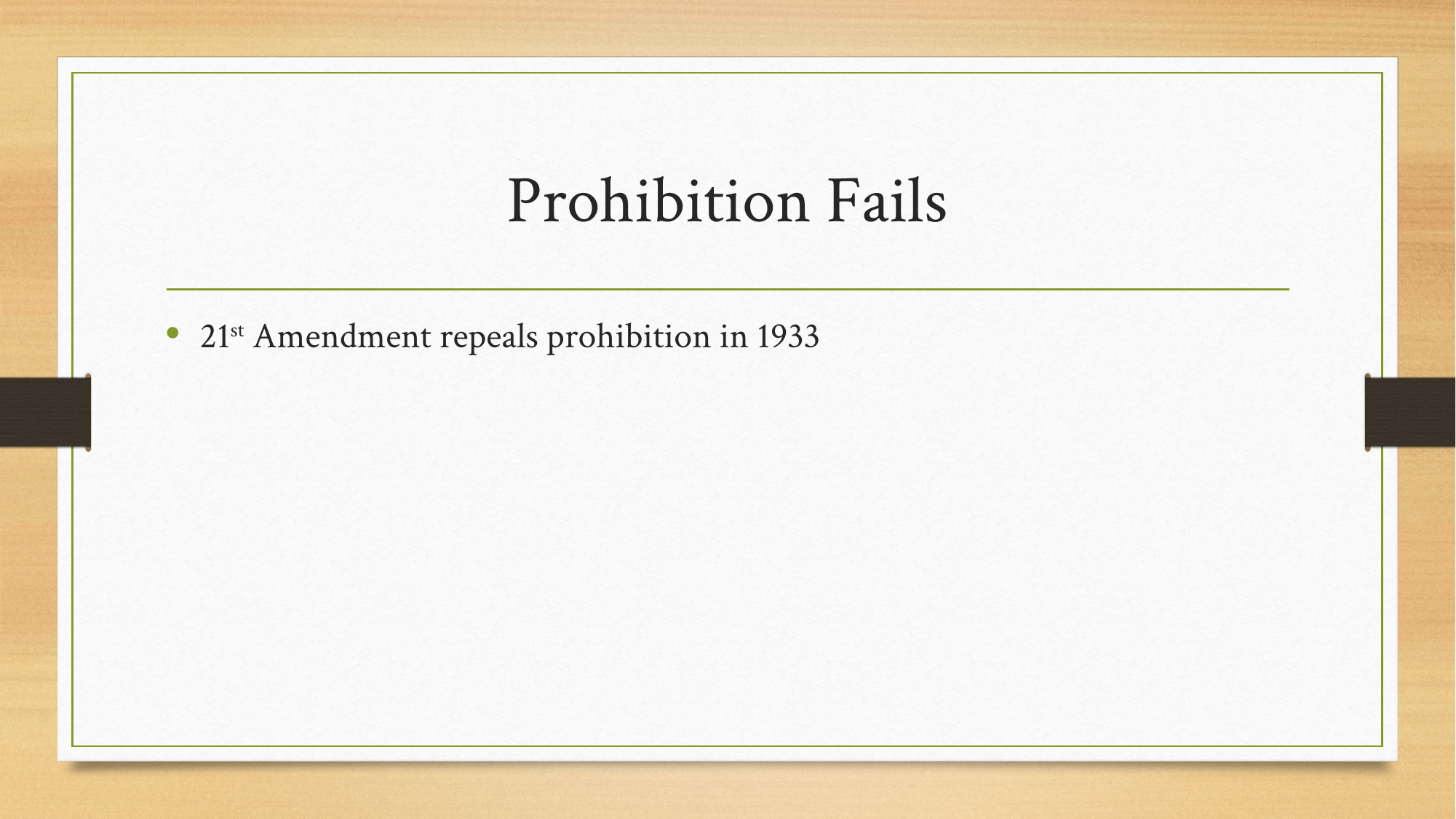

# Prohibition Fails
21st Amendment repeals prohibition in 1933